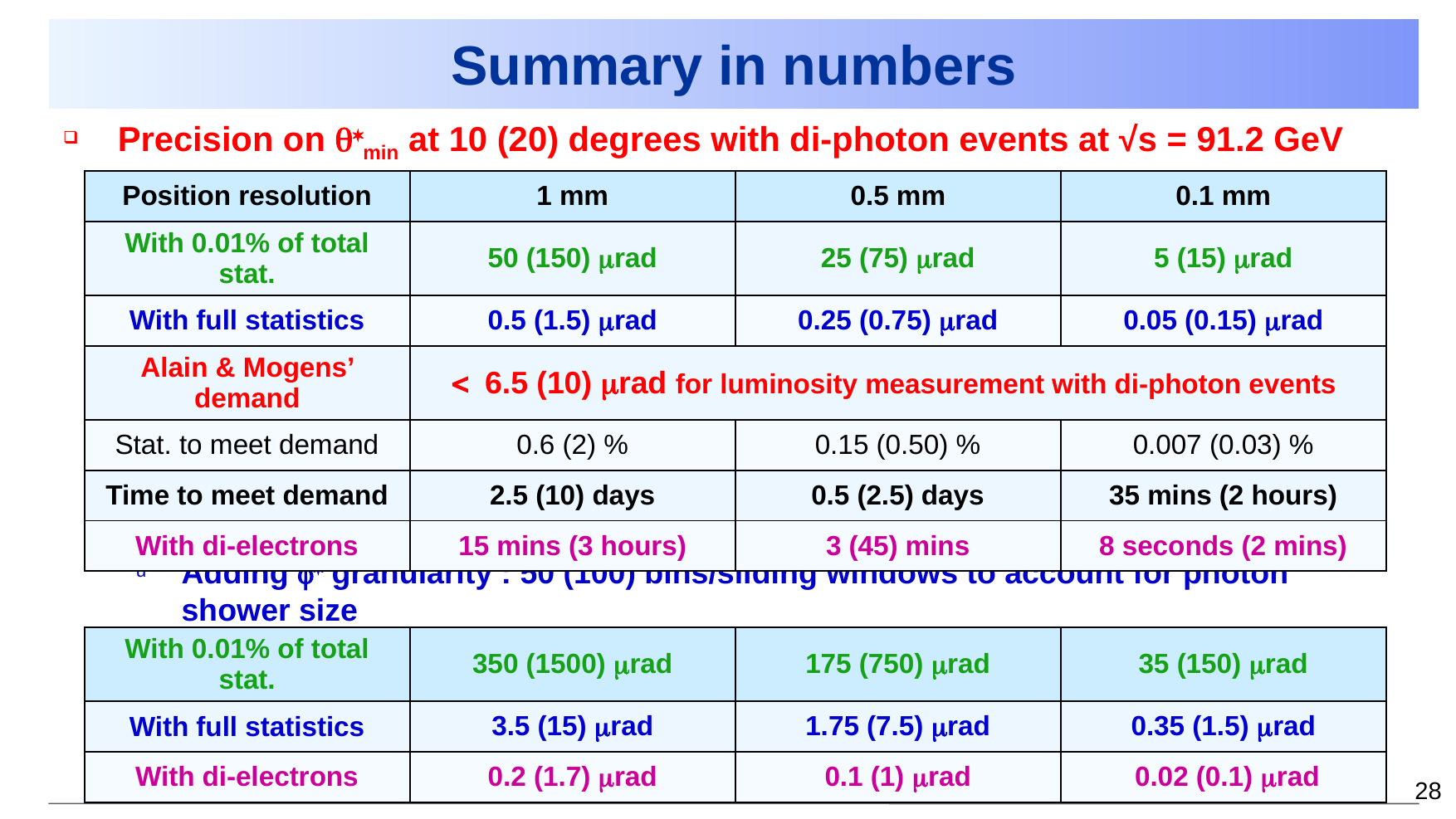

# Summary in numbers
Precision on θ∗min at 10 (20) degrees with di-photon events at √s = 91.2 GeV

Adding φ∗ granularity : 50 (100) bins/sliding windows to account for photon shower size

| Position resolution | 1 mm | 0.5 mm | 0.1 mm |
| --- | --- | --- | --- |
| With 0.01% of total stat. | 50 (150) μrad | 25 (75) μrad | 5 (15) μrad |
| With full statistics | 0.5 (1.5) μrad | 0.25 (0.75) μrad | 0.05 (0.15) μrad |
| Alain & Mogens’ demand | < 6.5 (10) μrad for luminosity measurement with di-photon events |  |  |
| Stat. to meet demand | 0.6 (2) % | 0.15 (0.50) % | 0.007 (0.03) % |
| Time to meet demand | 2.5 (10) days | 0.5 (2.5) days | 35 mins (2 hours) |
| With di-electrons | 15 mins (3 hours) | 3 (45) mins | 8 seconds (2 mins) |
| With 0.01% of total stat. | 350 (1500) μrad | 175 (750) μrad | 35 (150) μrad |
| --- | --- | --- | --- |
| With full statistics | 3.5 (15) μrad | 1.75 (7.5) μrad | 0.35 (1.5) μrad |
| With di-electrons | 0.2 (1.7) μrad | 0.1 (1) μrad | 0.02 (0.1) μrad |
28